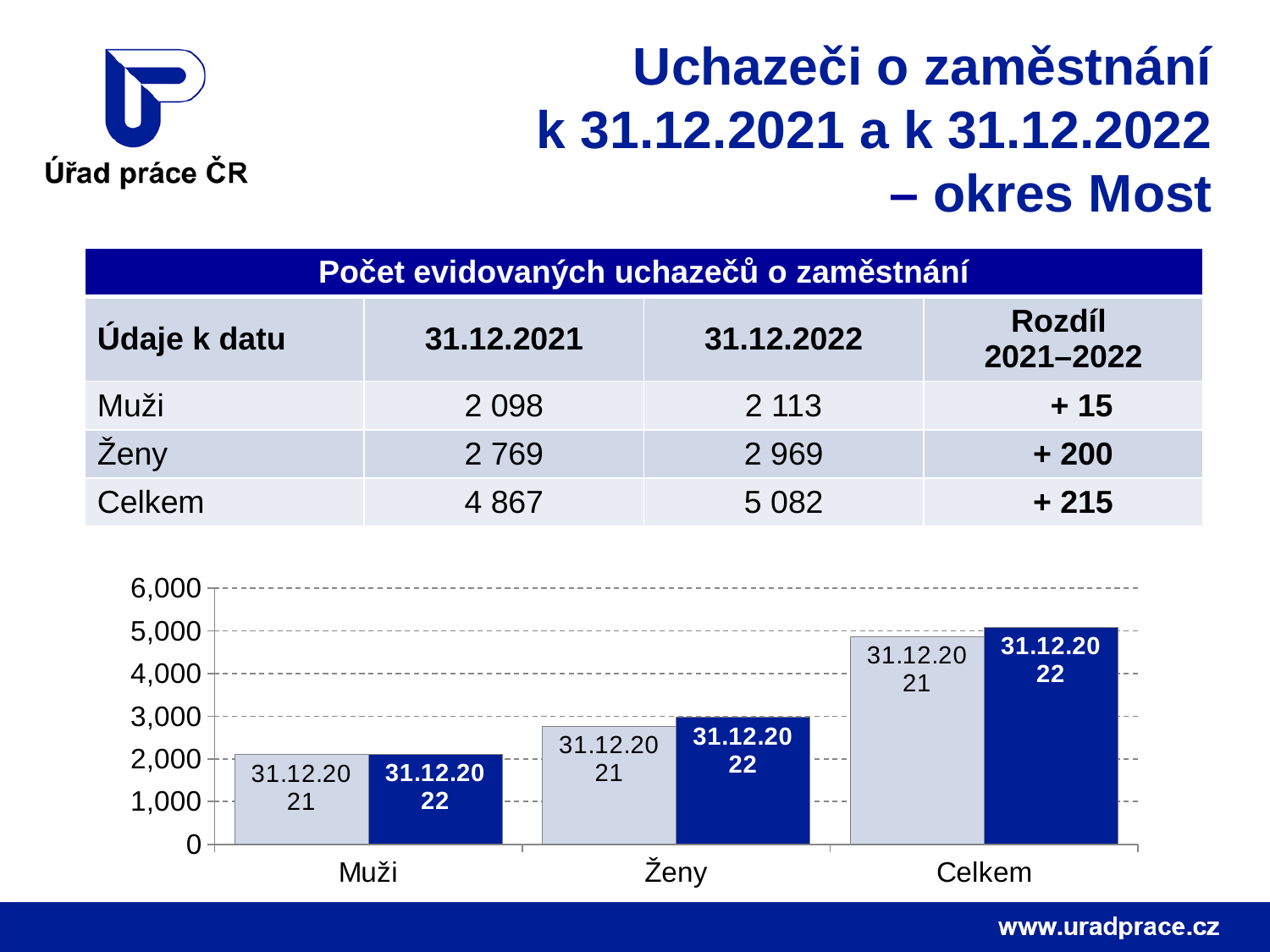

Uchazeči o zaměstnání
k 31.12.2021 a k 31.12.2022
– okres Most
| Počet evidovaných uchazečů o zaměstnání |  |  |  |
| --- | --- | --- | --- |
| Údaje k datu | 31.12.2021 | 31.12.2022 | Rozdíl 2021–2022 |
| Muži | 2 098 | 2 113 | + 15 |
| Ženy | 2 769 | 2 969 | + 200 |
| Celkem | 4 867 | 5 082 | + 215 |

### Chart

| Category | 31.12.2021 | 31.12.2022 |
|---|---|---|
| Muži | 2098.0 | 2113.0 |
| Ženy | 2769.0 | 2969.0 |
| Celkem | 4867.0 | 5082.0 |